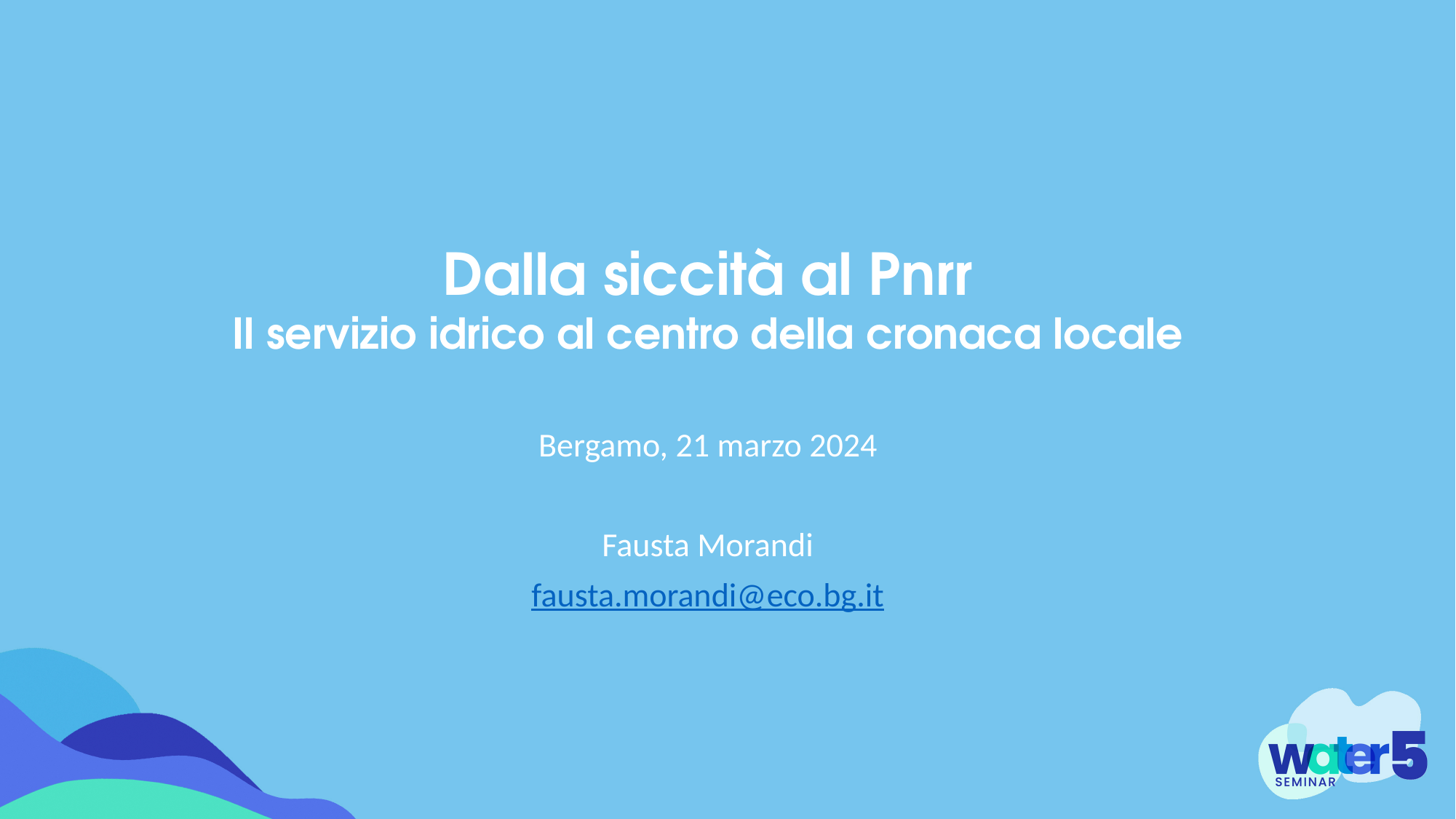

Dalla siccità al Pnrr
Il servizio idrico al centro della cronaca locale
Bergamo, 21 marzo 2024

Fausta Morandi
fausta.morandi@eco.bg.it